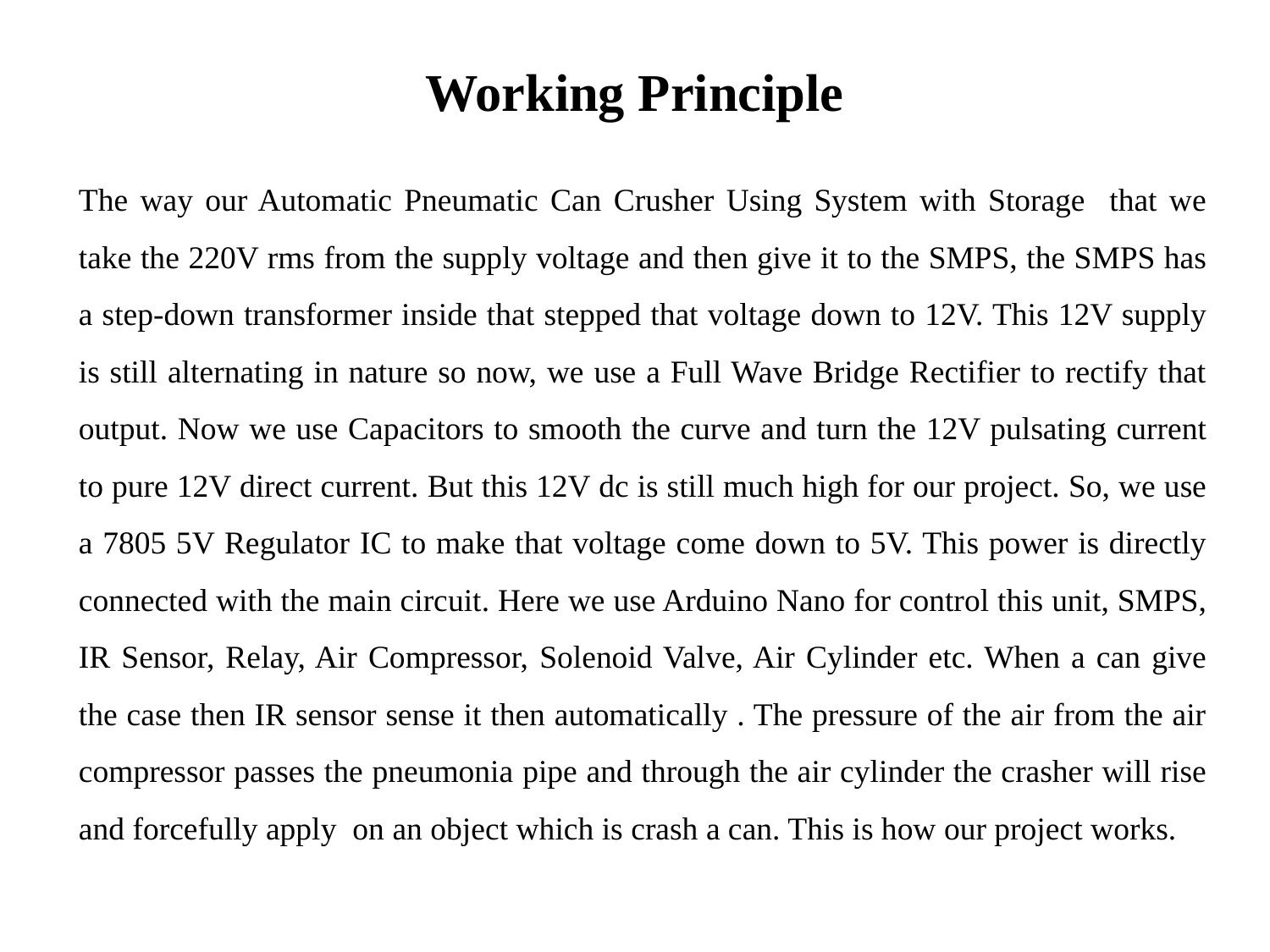

Working Principle
The way our Automatic Pneumatic Can Crusher Using System with Storage  that we take the 220V rms from the supply voltage and then give it to the SMPS, the SMPS has a step-down transformer inside that stepped that voltage down to 12V. This 12V supply is still alternating in nature so now, we use a Full Wave Bridge Rectifier to rectify that output. Now we use Capacitors to smooth the curve and turn the 12V pulsating current to pure 12V direct current. But this 12V dc is still much high for our project. So, we use a 7805 5V Regulator IC to make that voltage come down to 5V. This power is directly connected with the main circuit. Here we use Arduino Nano for control this unit, SMPS, IR Sensor, Relay, Air Compressor, Solenoid Valve, Air Cylinder etc. When a can give the case then IR sensor sense it then automatically . The pressure of the air from the air compressor passes the pneumonia pipe and through the air cylinder the crasher will rise and forcefully apply  on an object which is crash a can. This is how our project works.